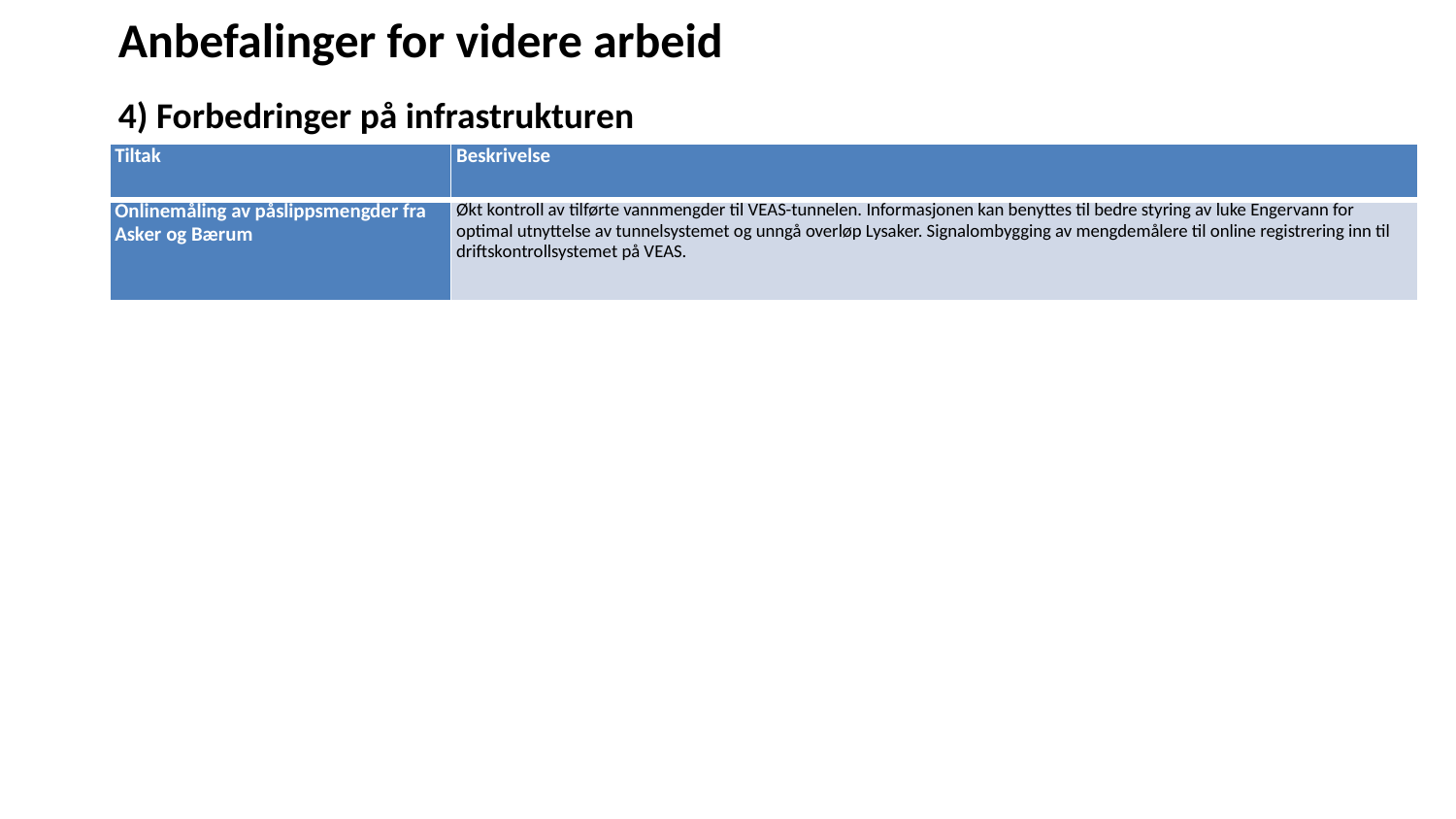

Anbefalinger for videre arbeid

4) Forbedringer på infrastrukturen
| Tiltak | Beskrivelse |
| --- | --- |
| Onlinemåling av påslippsmengder fra Asker og Bærum | Økt kontroll av tilførte vannmengder til VEAS-tunnelen. Informasjonen kan benyttes til bedre styring av luke Engervann for optimal utnyttelse av tunnelsystemet og unngå overløp Lysaker. Signalombygging av mengdemålere til online registrering inn til driftskontrollsystemet på VEAS. |